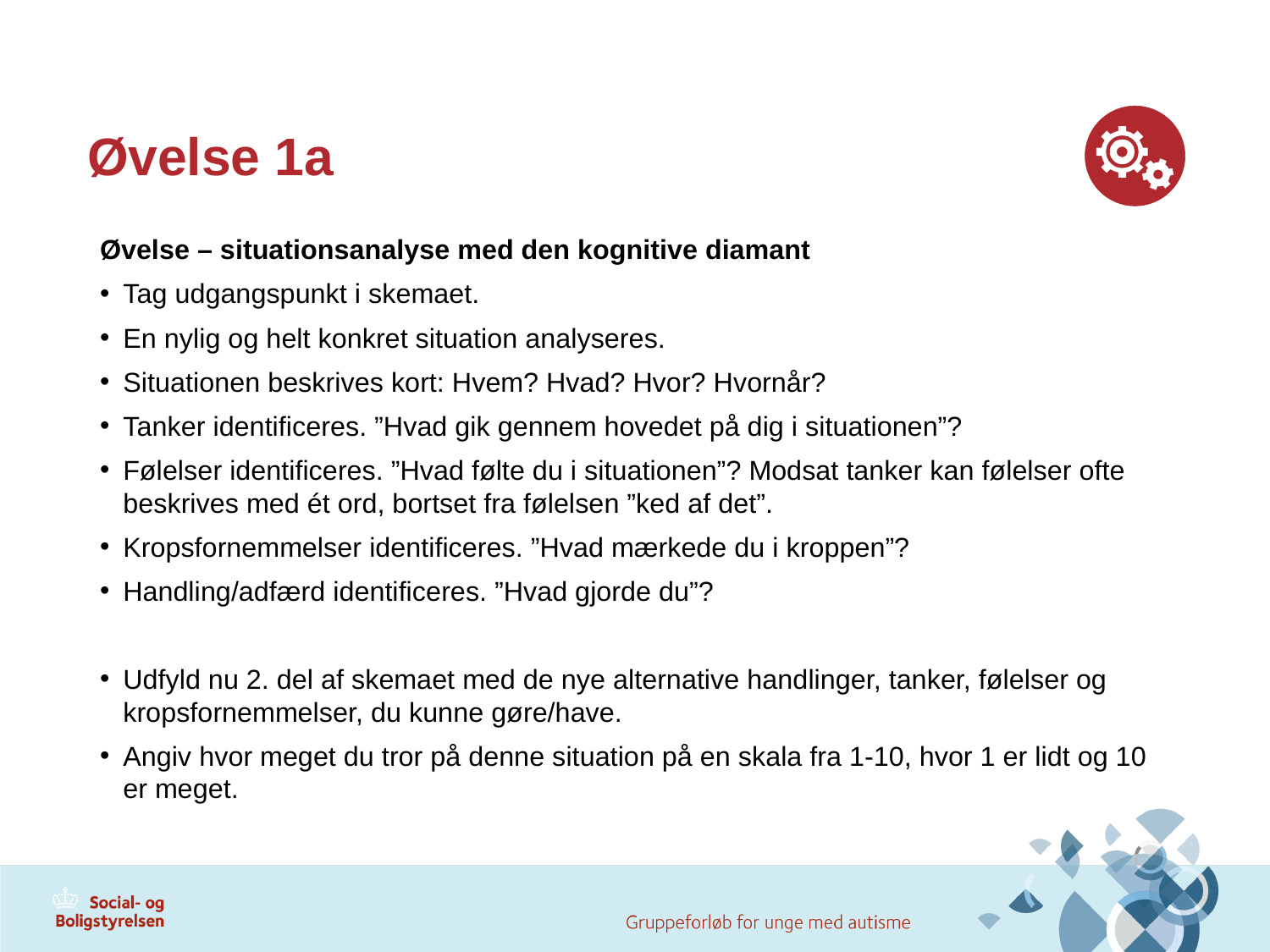

# Øvelse 1a
Øvelse – situationsanalyse med den kognitive diamant
Tag udgangspunkt i skemaet.
En nylig og helt konkret situation analyseres.
Situationen beskrives kort: Hvem? Hvad? Hvor? Hvornår?
Tanker identificeres. ”Hvad gik gennem hovedet på dig i situationen”?
Følelser identificeres. ”Hvad følte du i situationen”? Modsat tanker kan følelser ofte beskrives med ét ord, bortset fra følelsen ”ked af det”.
Kropsfornemmelser identificeres. ”Hvad mærkede du i kroppen”?
Handling/adfærd identificeres. ”Hvad gjorde du”?

Udfyld nu 2. del af skemaet med de nye alternative handlinger, tanker, følelser og kropsfornemmelser, du kunne gøre/have.
Angiv hvor meget du tror på denne situation på en skala fra 1-10, hvor 1 er lidt og 10 er meget.